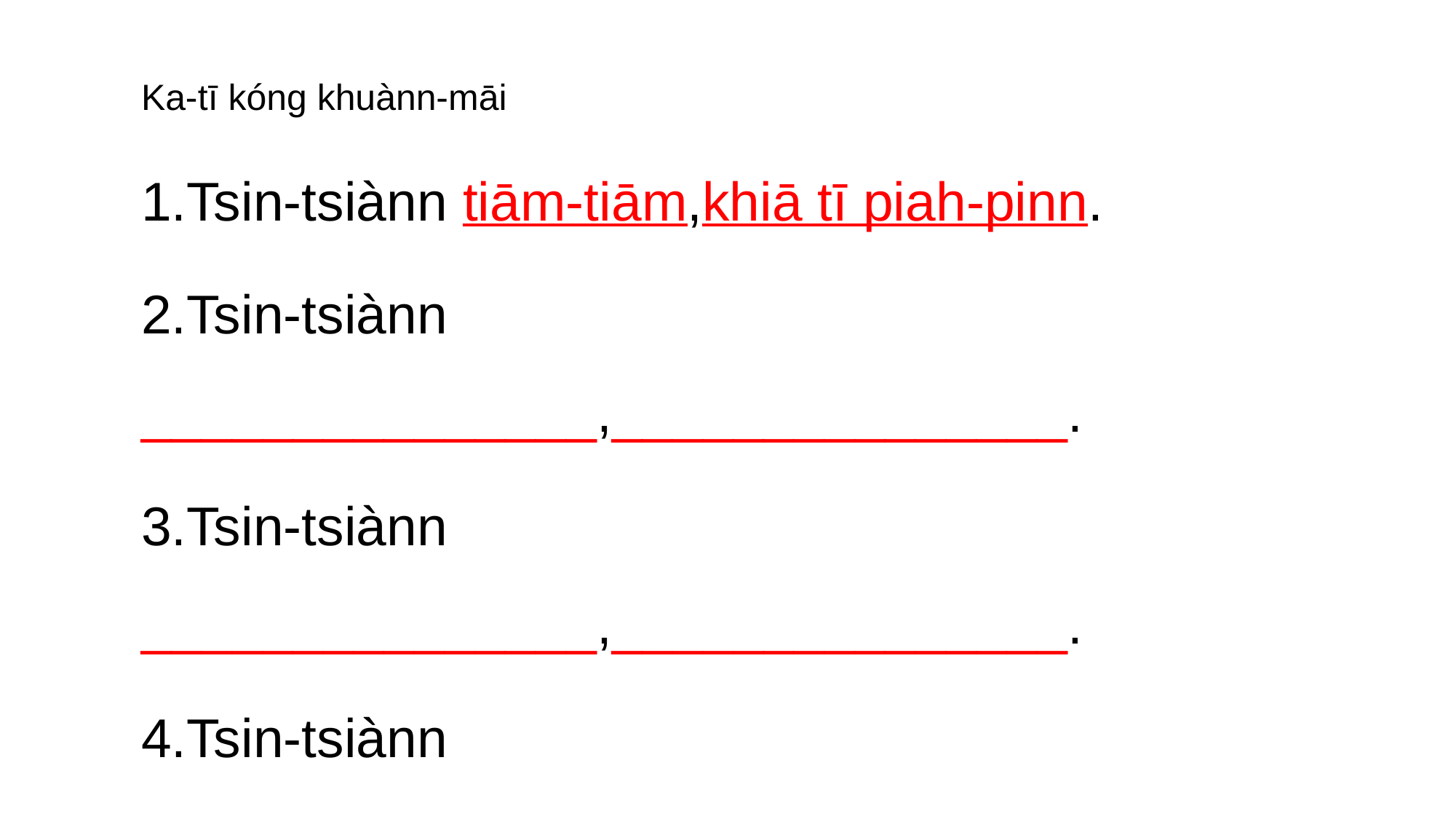

Ka-tī kóng khuànn-māi
1.Tsin-tsiànn tiām-tiām,khiā tī piah-pinn.
2.Tsin-tsiànn _______________,_______________.
3.Tsin-tsiànn _______________,_______________.
4.Tsin-tsiànn _______________,_______________.
5.Tsin-tsiànn _______________,_______________.